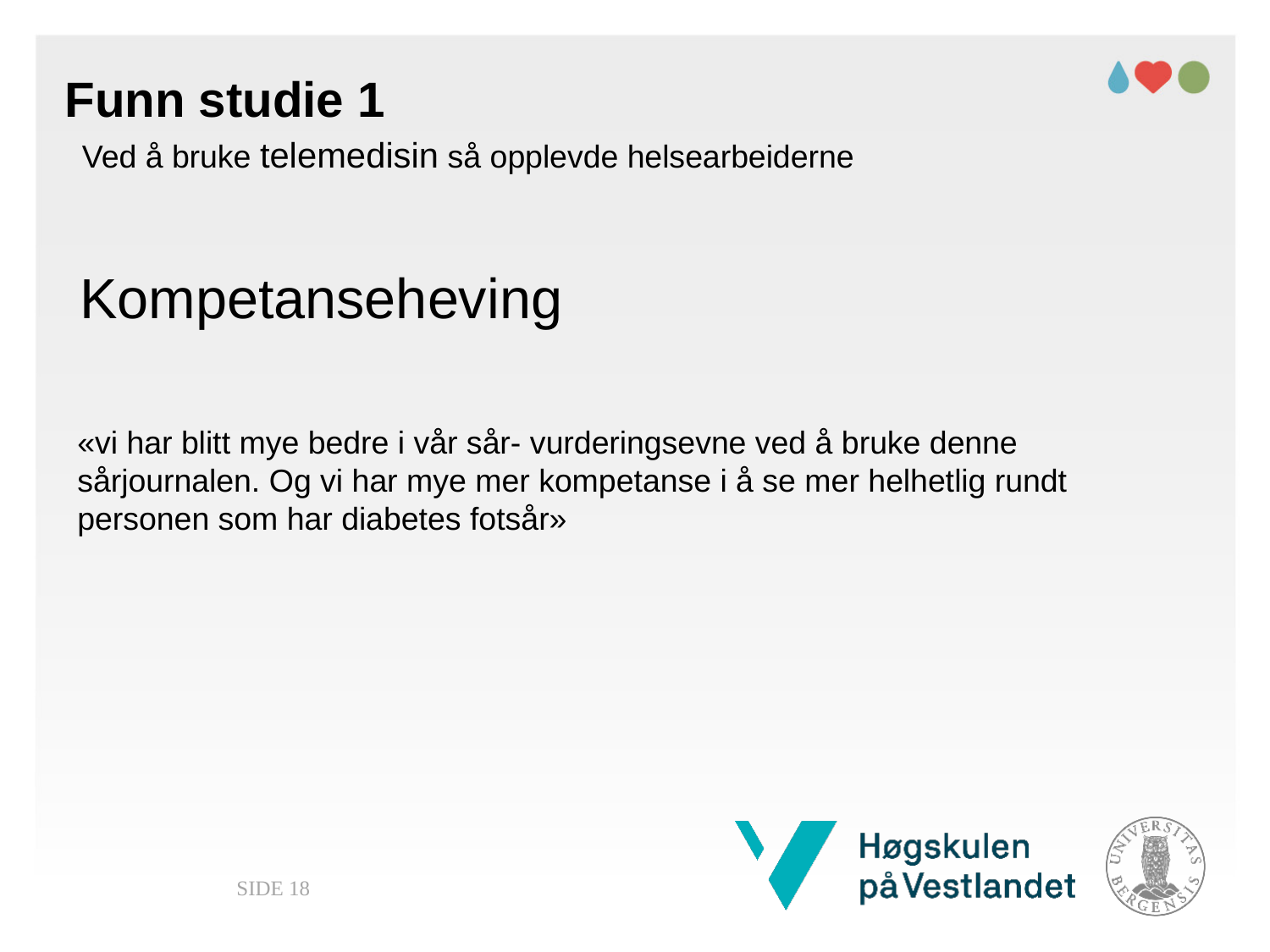

# Funn studie 1
Ved å bruke telemedisin så opplevde helsearbeiderne
Kompetanseheving
«vi har blitt mye bedre i vår sår- vurderingsevne ved å bruke denne sårjournalen. Og vi har mye mer kompetanse i å se mer helhetlig rundt personen som har diabetes fotsår»

Side 18